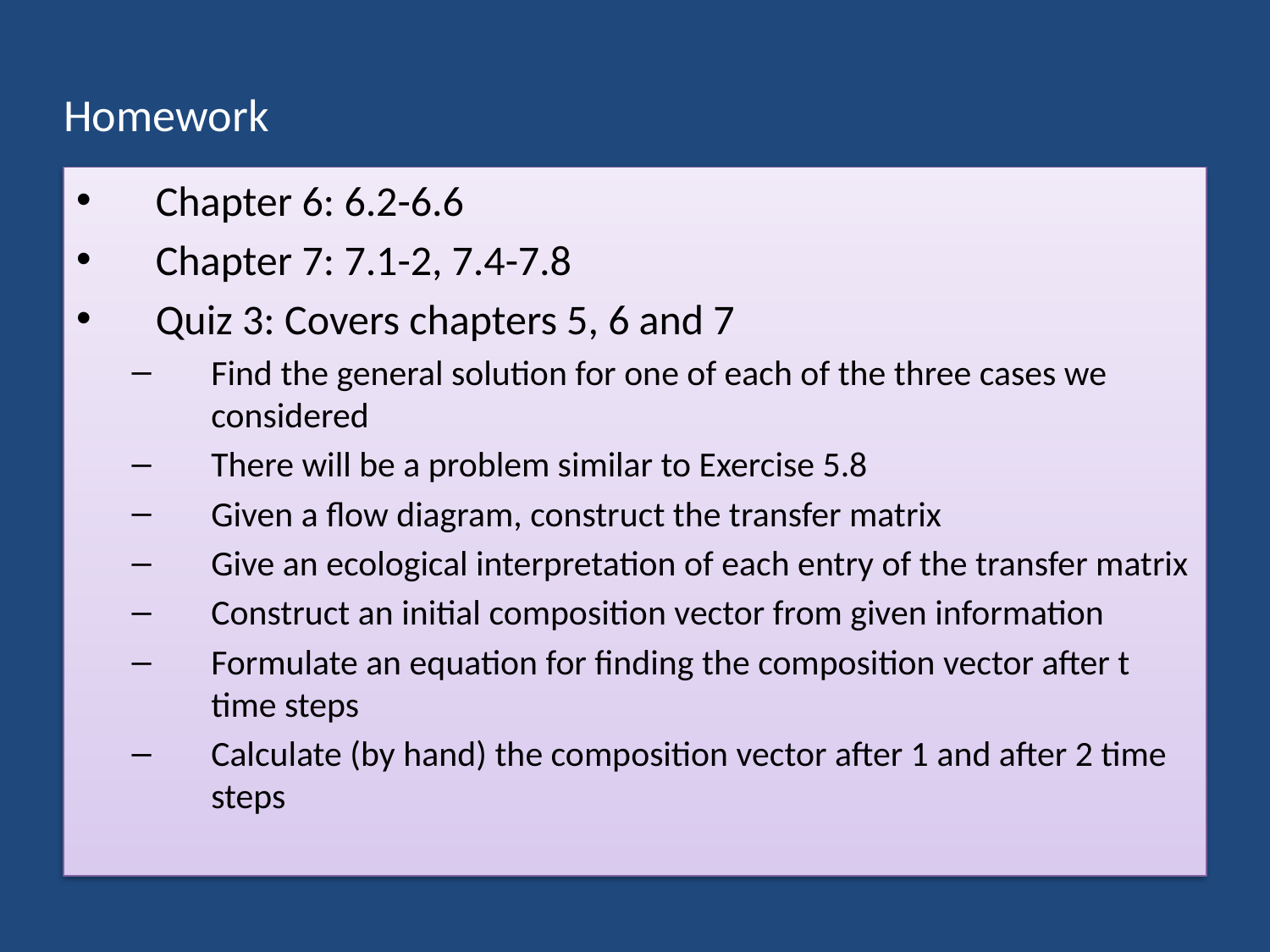

# Homework
Chapter 6: 6.2-6.6
Chapter 7: 7.1-2, 7.4-7.8
Quiz 3: Covers chapters 5, 6 and 7
Find the general solution for one of each of the three cases we considered
There will be a problem similar to Exercise 5.8
Given a flow diagram, construct the transfer matrix
Give an ecological interpretation of each entry of the transfer matrix
Construct an initial composition vector from given information
Formulate an equation for finding the composition vector after t time steps
Calculate (by hand) the composition vector after 1 and after 2 time steps